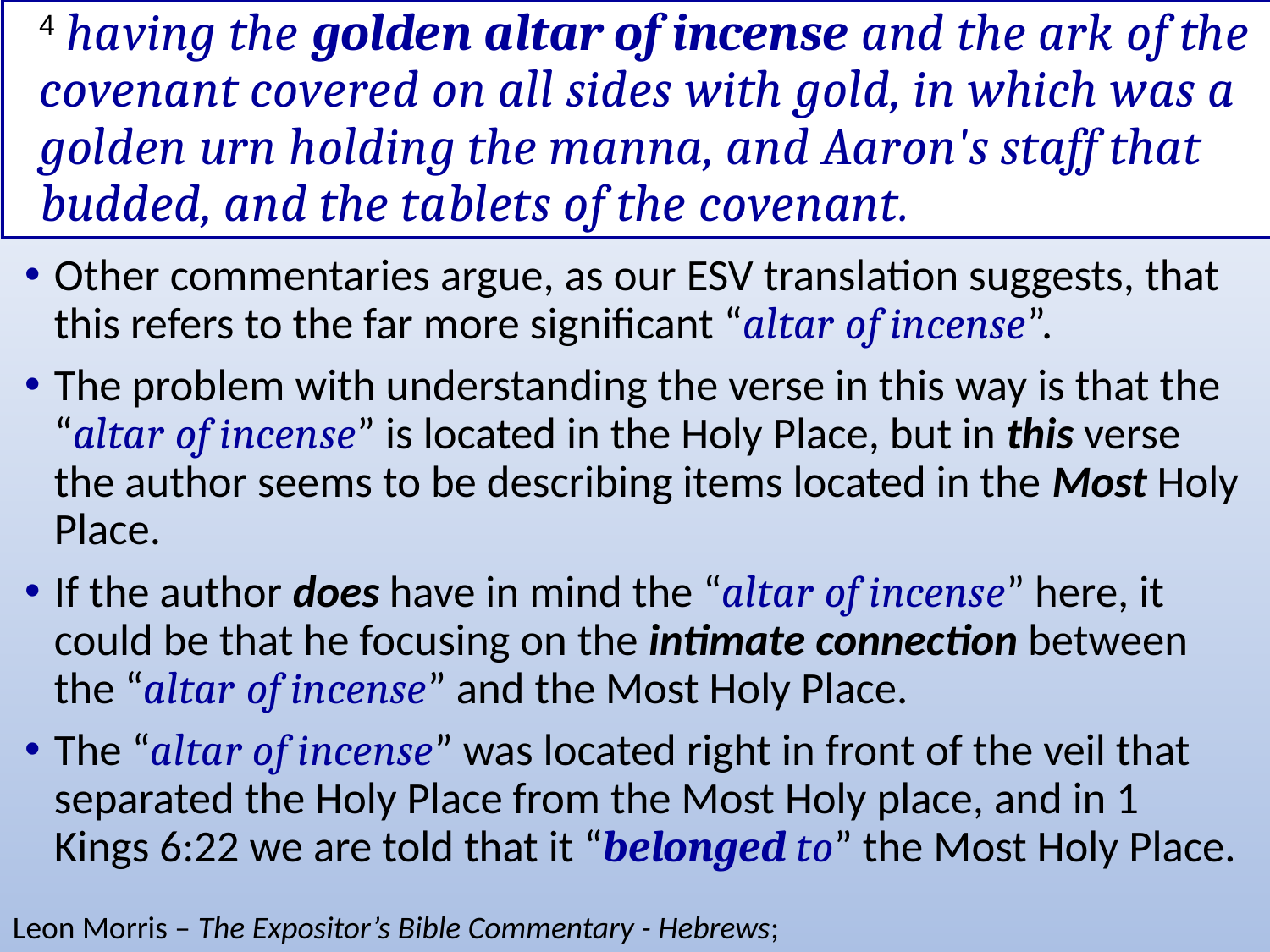

# 4 having the golden altar of incense and the ark of the covenant covered on all sides with gold, in which was a golden urn holding the manna, and Aaron's staff that budded, and the tablets of the covenant.
Other commentaries argue, as our ESV translation suggests, that this refers to the far more significant “altar of incense”.
The problem with understanding the verse in this way is that the “altar of incense” is located in the Holy Place, but in this verse the author seems to be describing items located in the Most Holy Place.
If the author does have in mind the “altar of incense” here, it could be that he focusing on the intimate connection between the “altar of incense” and the Most Holy Place.
The “altar of incense” was located right in front of the veil that separated the Holy Place from the Most Holy place, and in 1 Kings 6:22 we are told that it “belonged to” the Most Holy Place.

Leon Morris – The Expositor’s Bible Commentary - Hebrews;